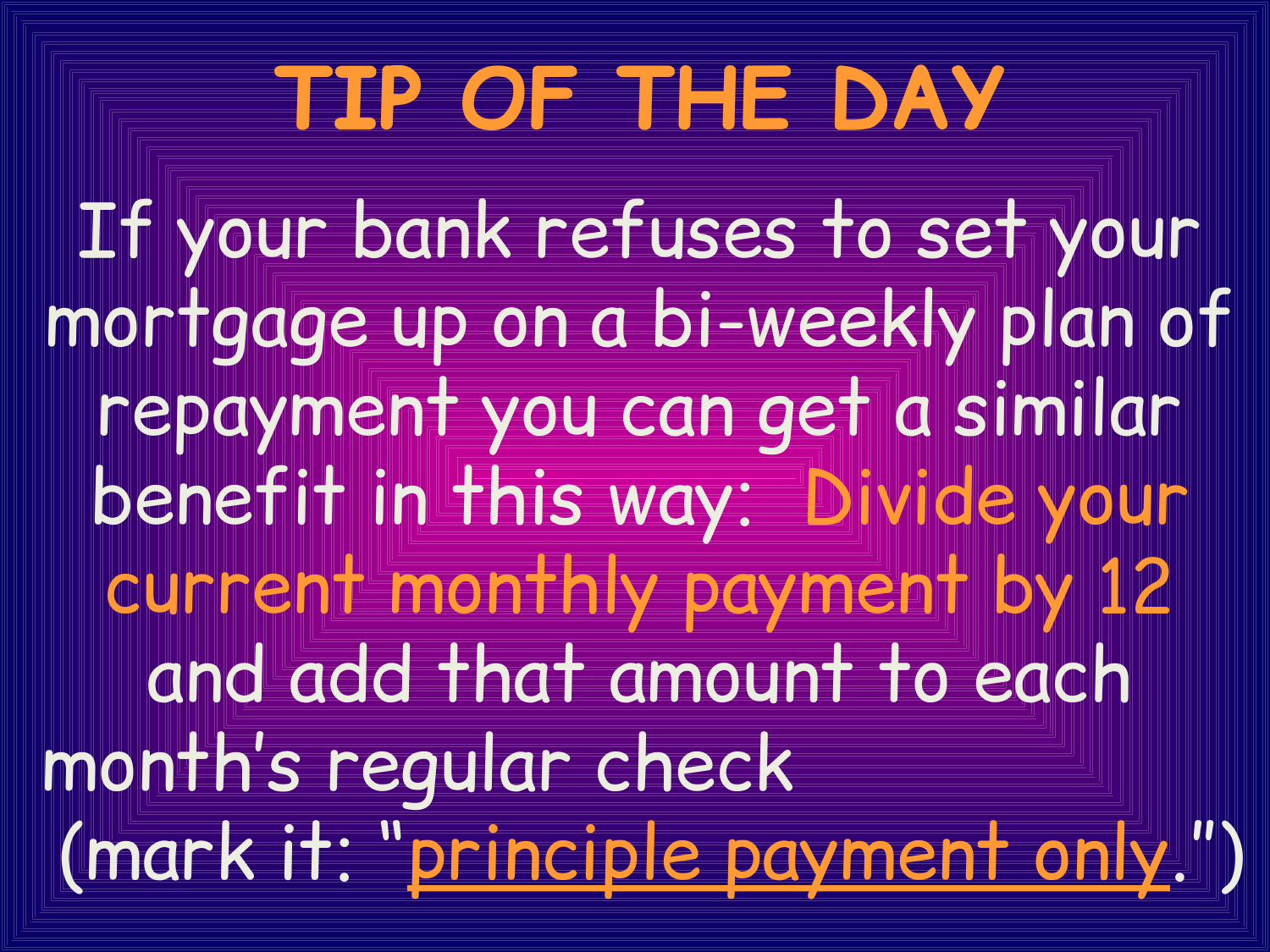

TIP OF THE DAY
If your bank refuses to set your mortgage up on a bi-weekly plan of repayment you can get a similar benefit in this way:  Divide your current monthly payment by 12 and add that amount to each month’s regular check                      (mark it: “principle payment only.”)